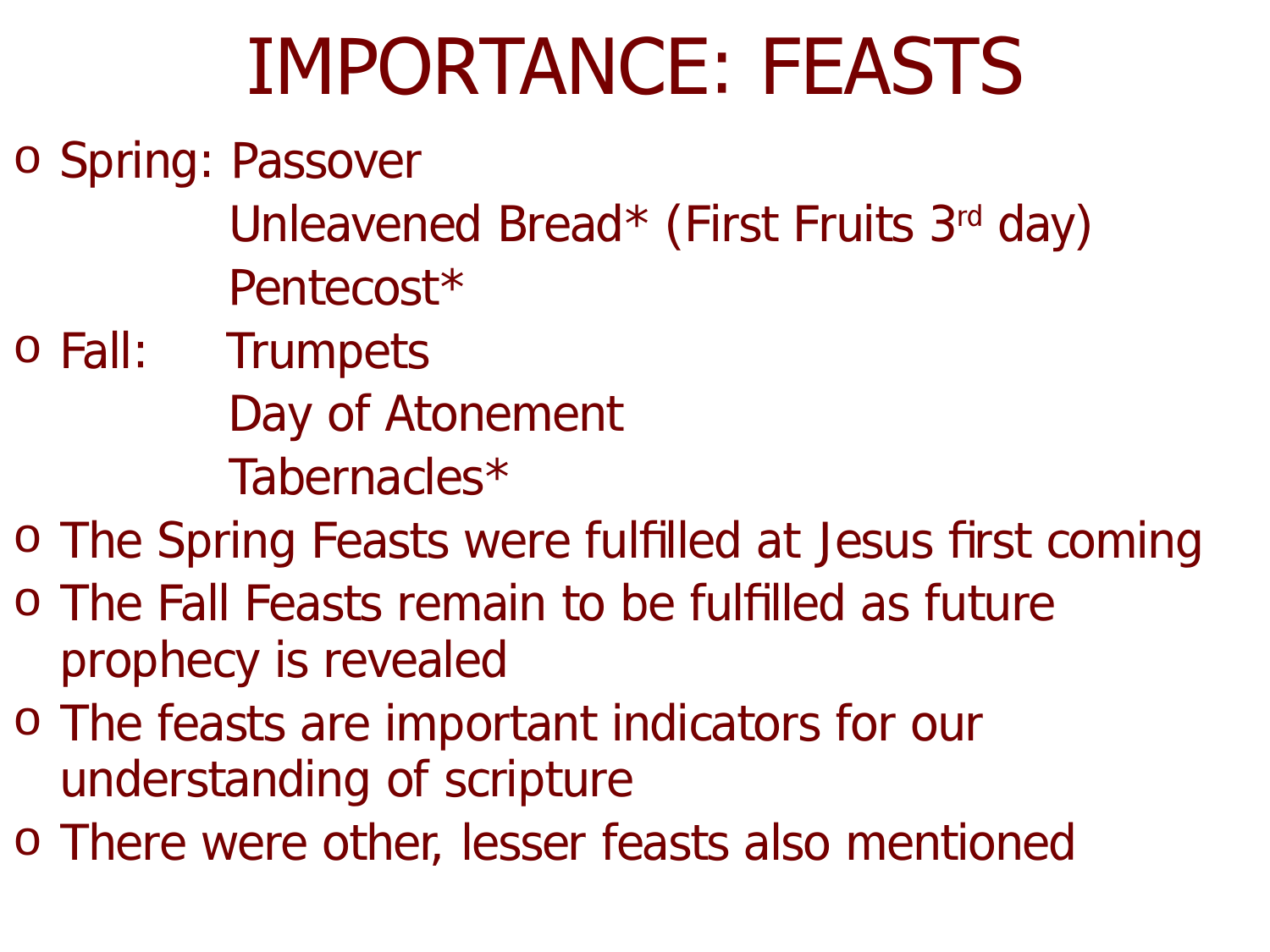

# IMPORTANCE: FEASTS
Spring: Passover
              Unleavened Bread* (First Fruits 3rd day)
              Pentecost*
Fall:     Trumpets
              Day of Atonement
              Tabernacles*
The Spring Feasts were fulfilled at Jesus first coming
The Fall Feasts remain to be fulfilled as future prophecy is revealed
The feasts are important indicators for our understanding of scripture
There were other, lesser feasts also mentioned